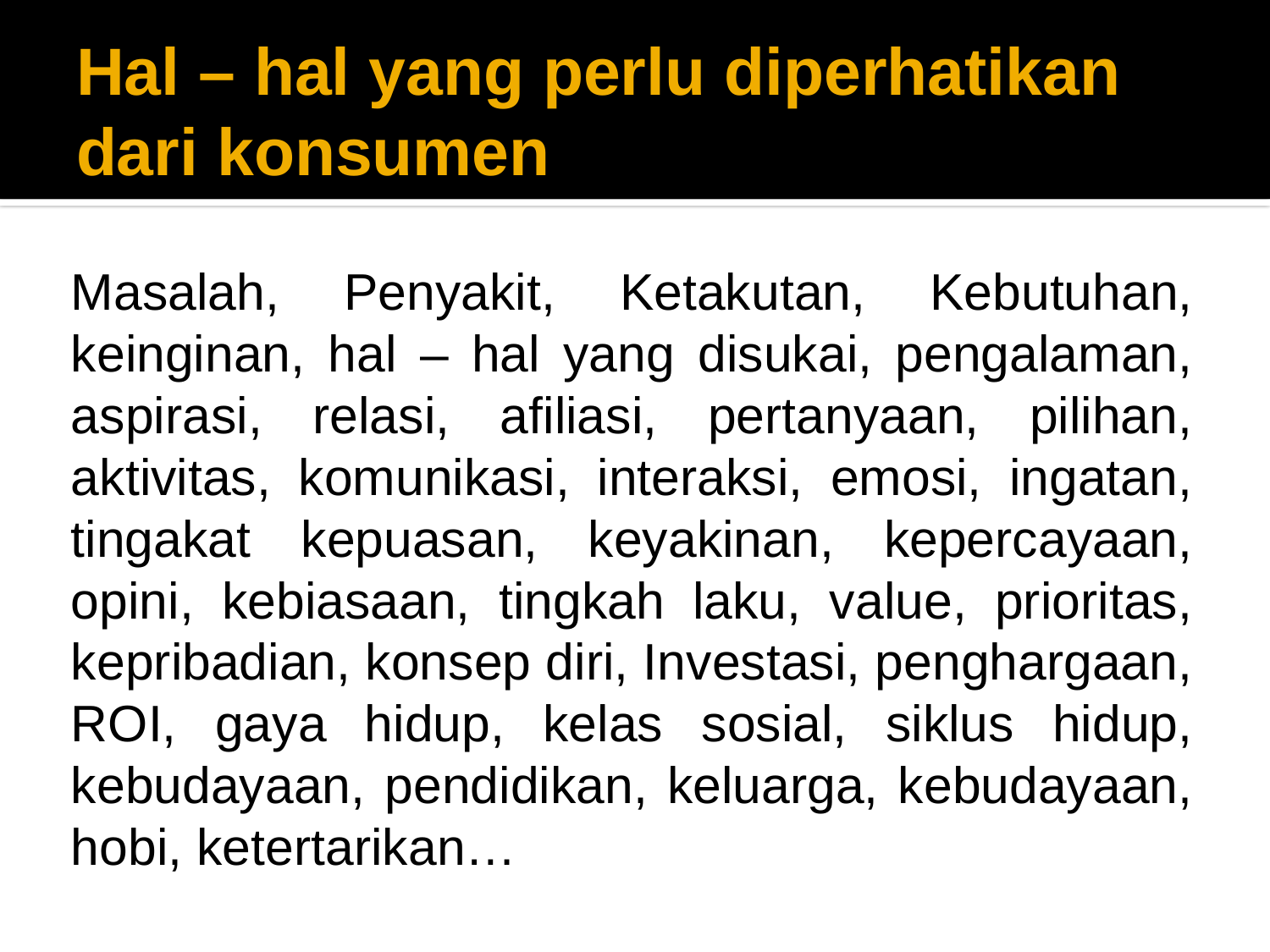

# Hal – hal yang perlu diperhatikan dari konsumen
Masalah, Penyakit, Ketakutan, Kebutuhan, keinginan, hal – hal yang disukai, pengalaman, aspirasi, relasi, afiliasi, pertanyaan, pilihan, aktivitas, komunikasi, interaksi, emosi, ingatan, tingakat kepuasan, keyakinan, kepercayaan, opini, kebiasaan, tingkah laku, value, prioritas, kepribadian, konsep diri, Investasi, penghargaan, ROI, gaya hidup, kelas sosial, siklus hidup, kebudayaan, pendidikan, keluarga, kebudayaan, hobi, ketertarikan…